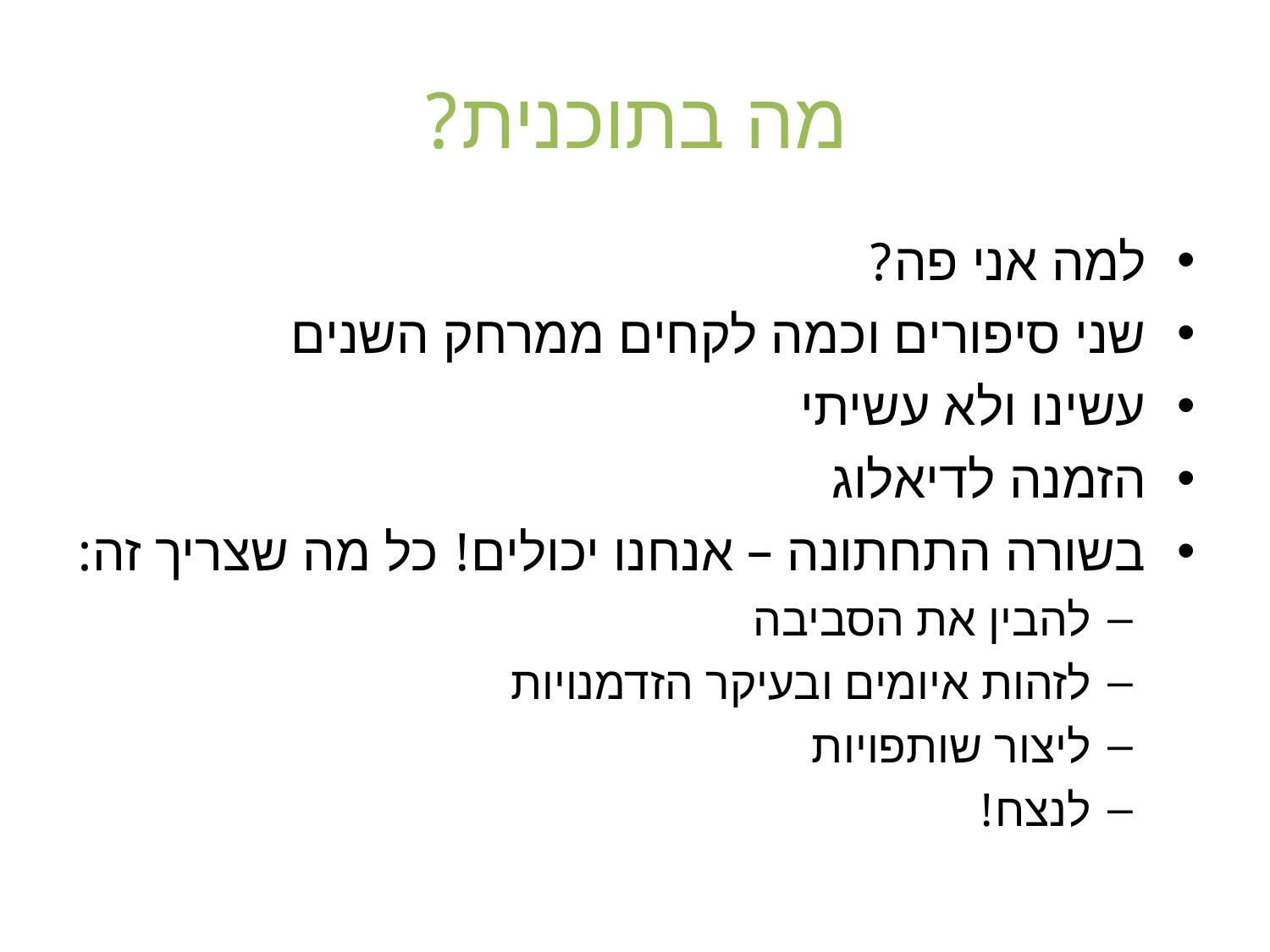

# מה בתוכנית?
למה אני פה?
שני סיפורים וכמה לקחים ממרחק השנים
עשינו ולא עשיתי
הזמנה לדיאלוג
בשורה התחתונה – אנחנו יכולים! כל מה שצריך זה:
להבין את הסביבה
לזהות איומים ובעיקר הזדמנויות
ליצור שותפויות
לנצח!